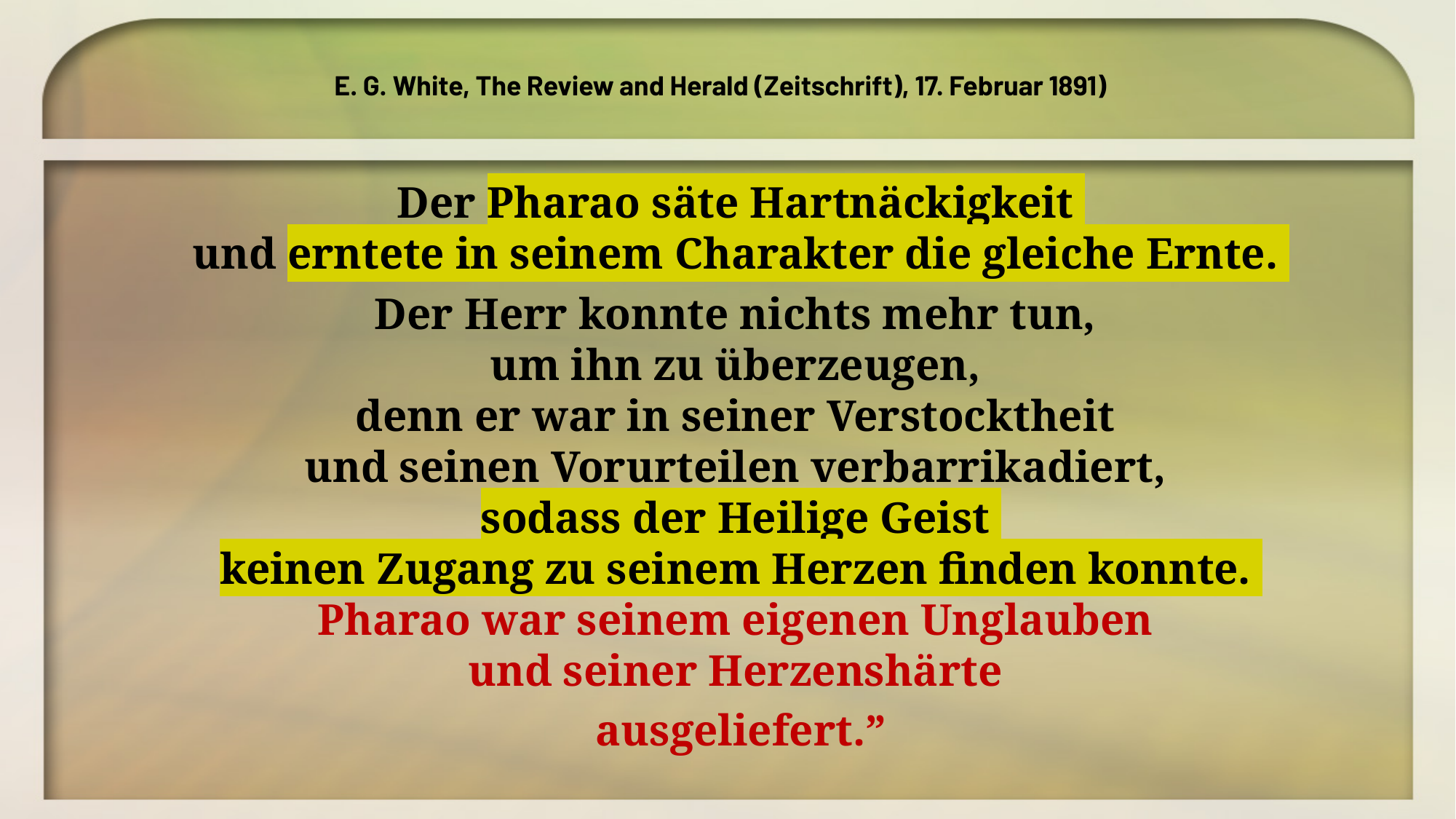

E. G. White, The Review and Herald (Zeitschrift), 17. Februar 1891)
Der Pharao säte Hartnäckigkeit
und erntete in seinem Charakter die gleiche Ernte.
Der Herr konnte nichts mehr tun,
um ihn zu überzeugen,
denn er war in seiner Verstocktheit
und seinen Vorurteilen verbarrikadiert,
sodass der Heilige Geist
keinen Zugang zu seinem Herzen finden konnte.
Pharao war seinem eigenen Unglauben
und seiner Herzenshärte
ausgeliefert.”